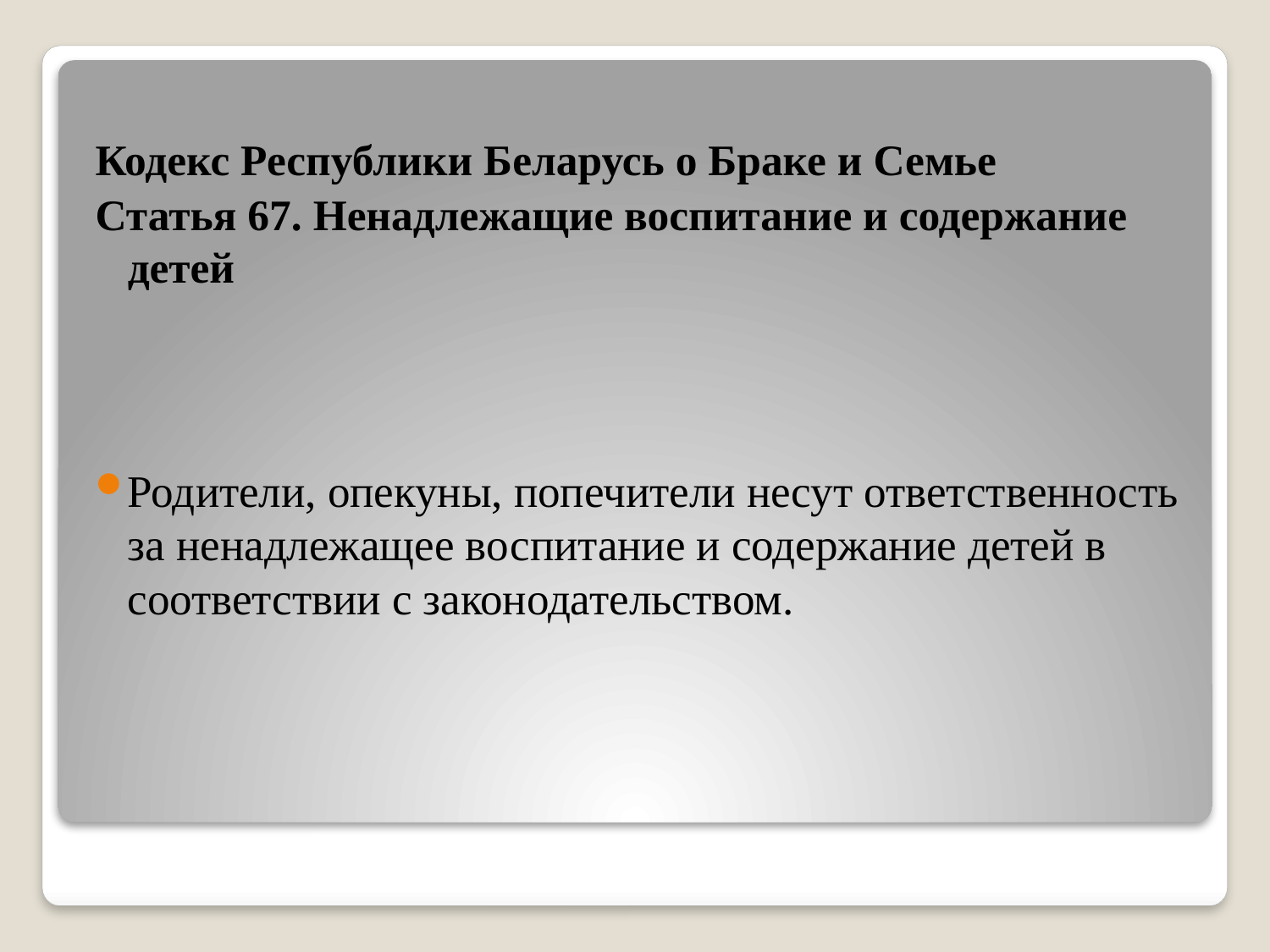

Кодекс Республики Беларусь о Браке и Семье
Статья 67. Ненадлежащие воспитание и содержание детей

Родители, опекуны, попечители несут ответственность за ненадлежащее воспитание и содержание детей в соответствии с законодательством.

#